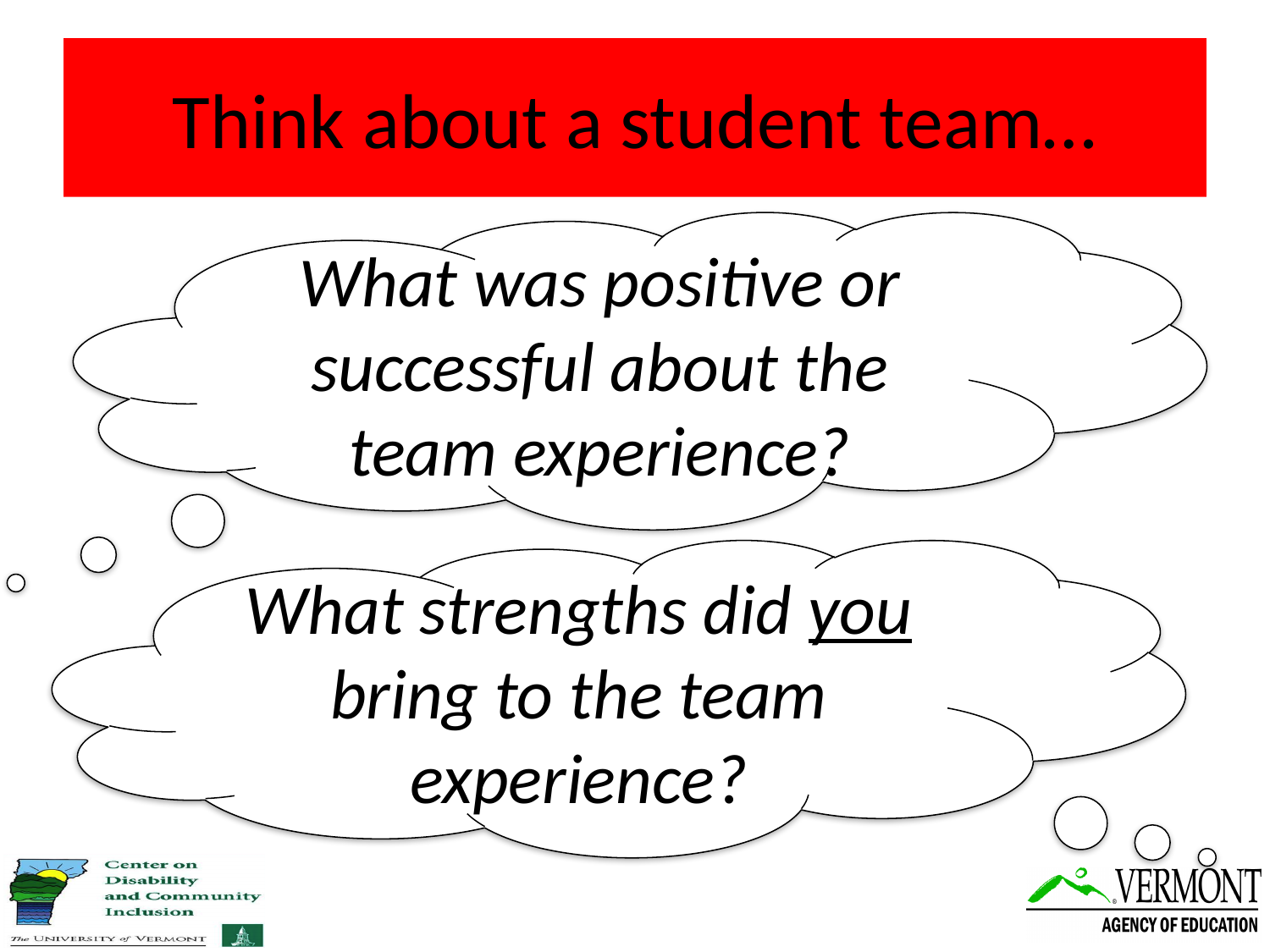

# Think about a student team…
What was positive or successful about the team experience?

What strengths did you bring to the team experience?